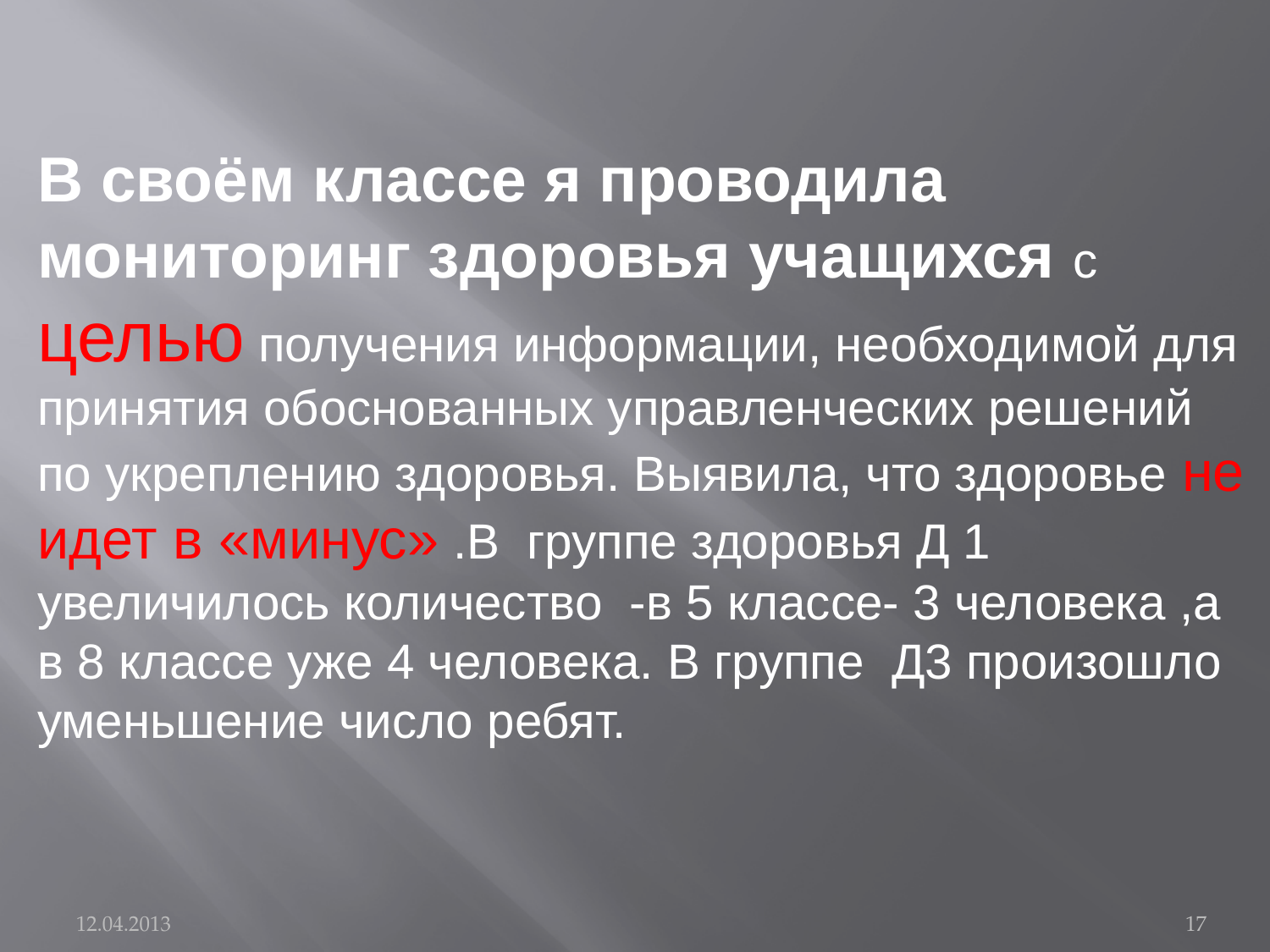

В своём классе я проводила мониторинг здоровья учащихся с целью получения информации, необходимой для принятия обоснованных управленческих решений по укреплению здоровья. Выявила, что здоровье не идет в «минус» .В  группе здоровья Д 1 увеличилось количество  -в 5 классе- 3 человека ,а в 8 классе уже 4 человека. В группе  Д3 произошло уменьшение число ребят.

12.04.2013
17